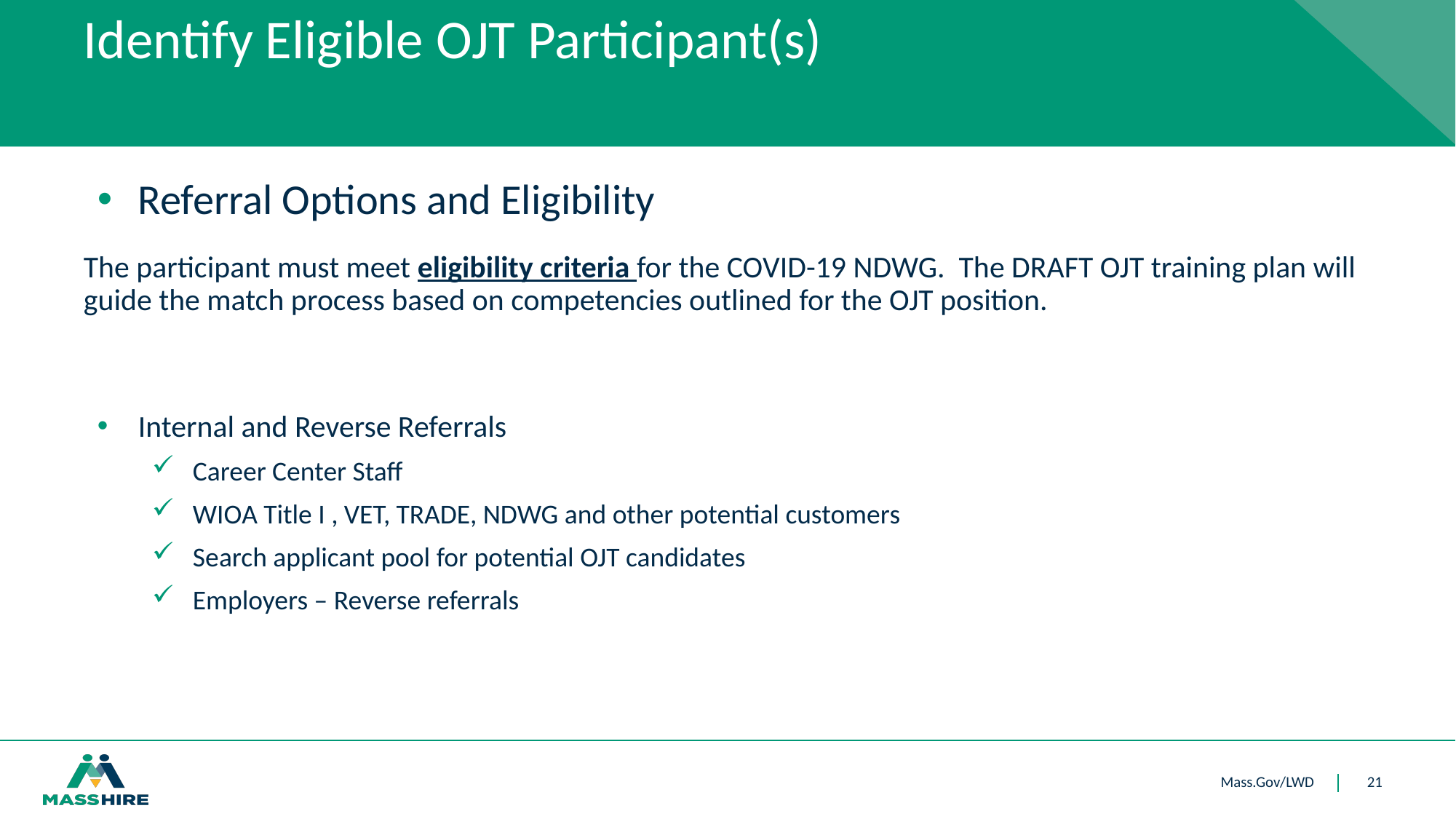

# Identify Eligible OJT Participant(s)
Referral Options and Eligibility
The participant must meet eligibility criteria for the COVID-19 NDWG.  The DRAFT OJT training plan will guide the match process based on competencies outlined for the OJT position.

Internal and Reverse Referrals
Career Center Staff
WIOA Title I , VET, TRADE, NDWG and other potential customers
Search applicant pool for potential OJT candidates
Employers – Reverse referrals

21